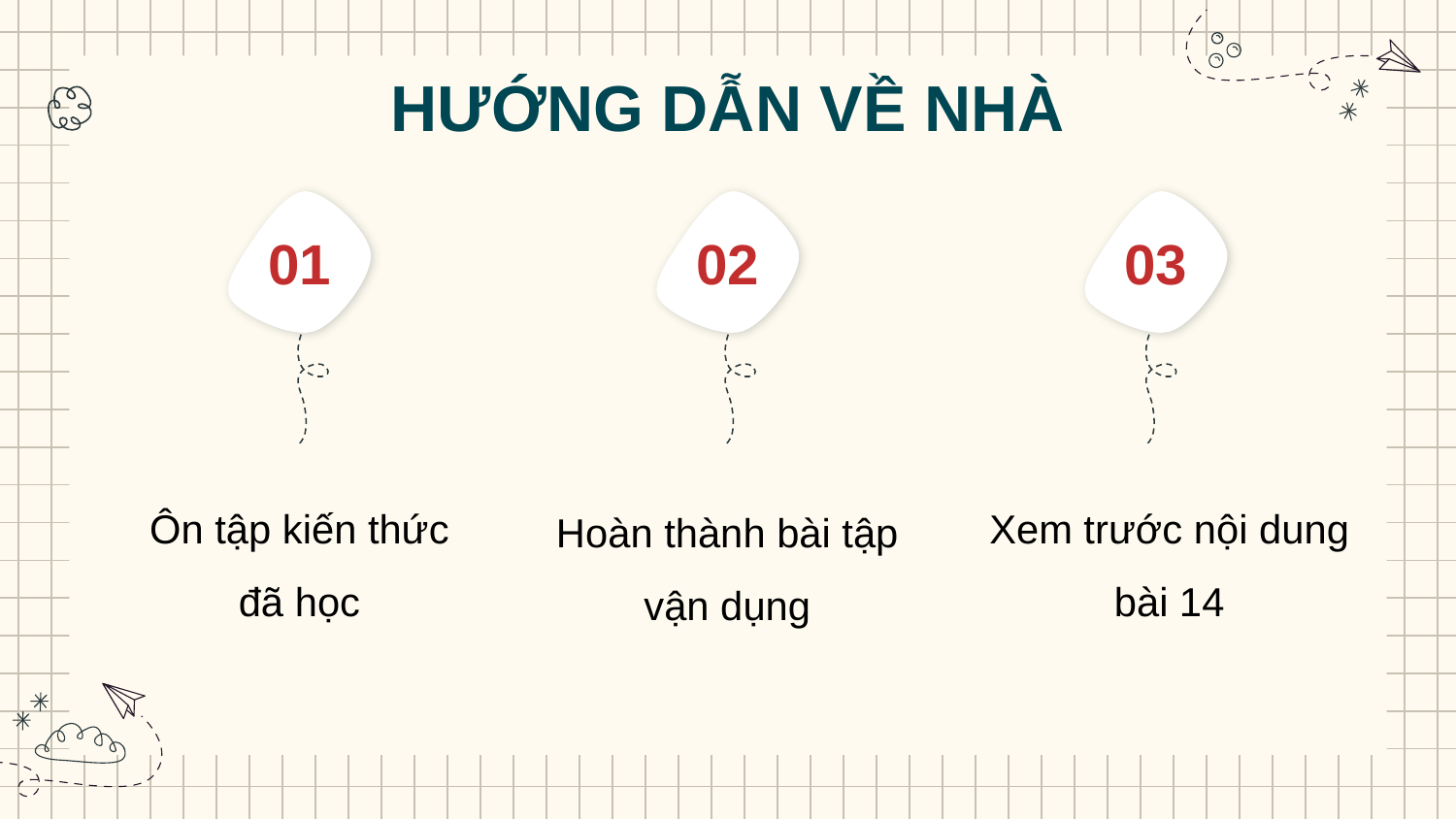

HƯỚNG DẪN VỀ NHÀ
01
02
03

Xem trước nội dung bài 14
Ôn tập kiến thức đã học
Hoàn thành bài tập vận dụng